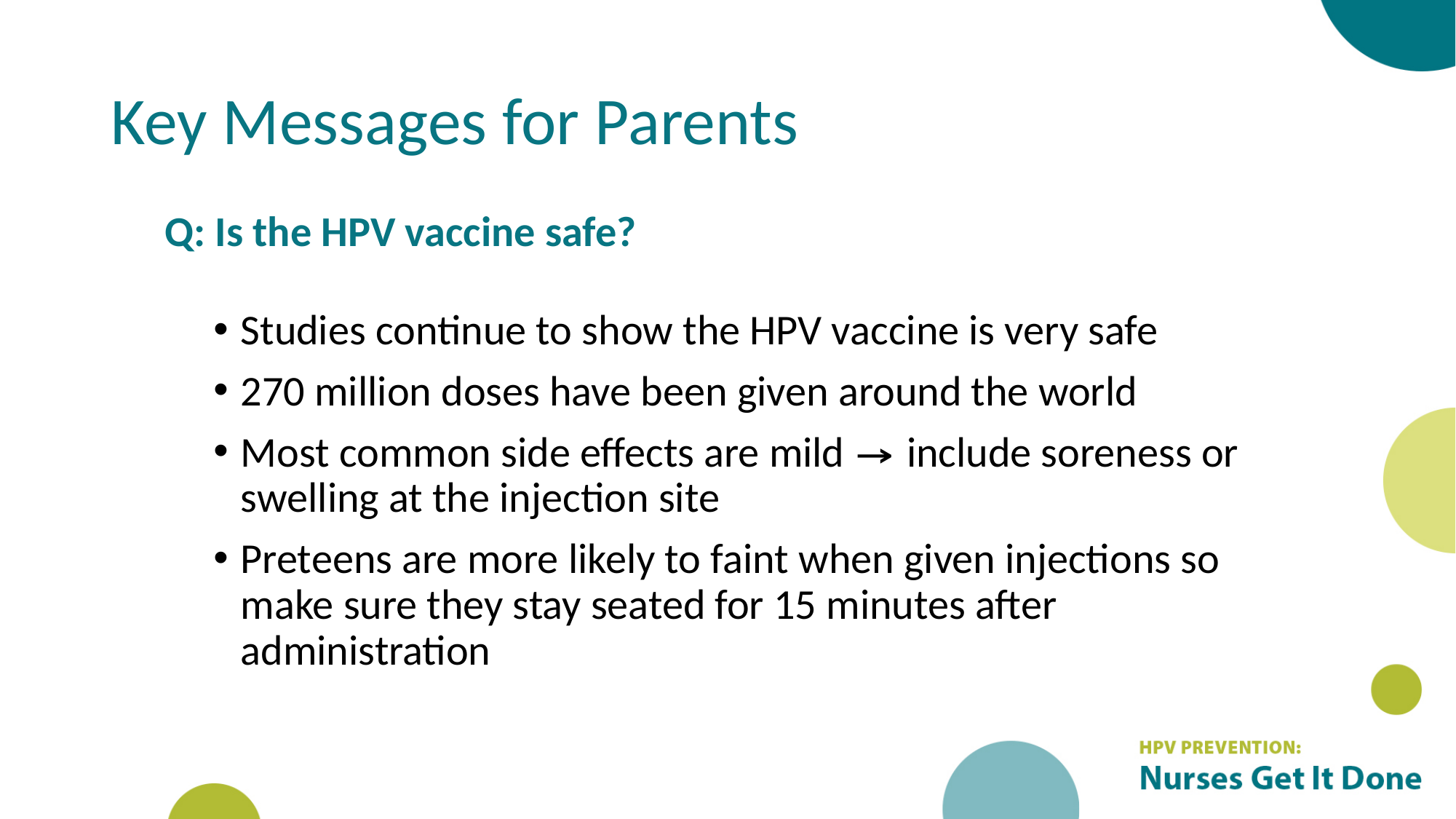

# Key Messages for Parents
Q: Is the HPV vaccine safe?
Studies continue to show the HPV vaccine is very safe
270 million doses have been given around the world
Most common side effects are mild → include soreness or swelling at the injection site
Preteens are more likely to faint when given injections so make sure they stay seated for 15 minutes after administration